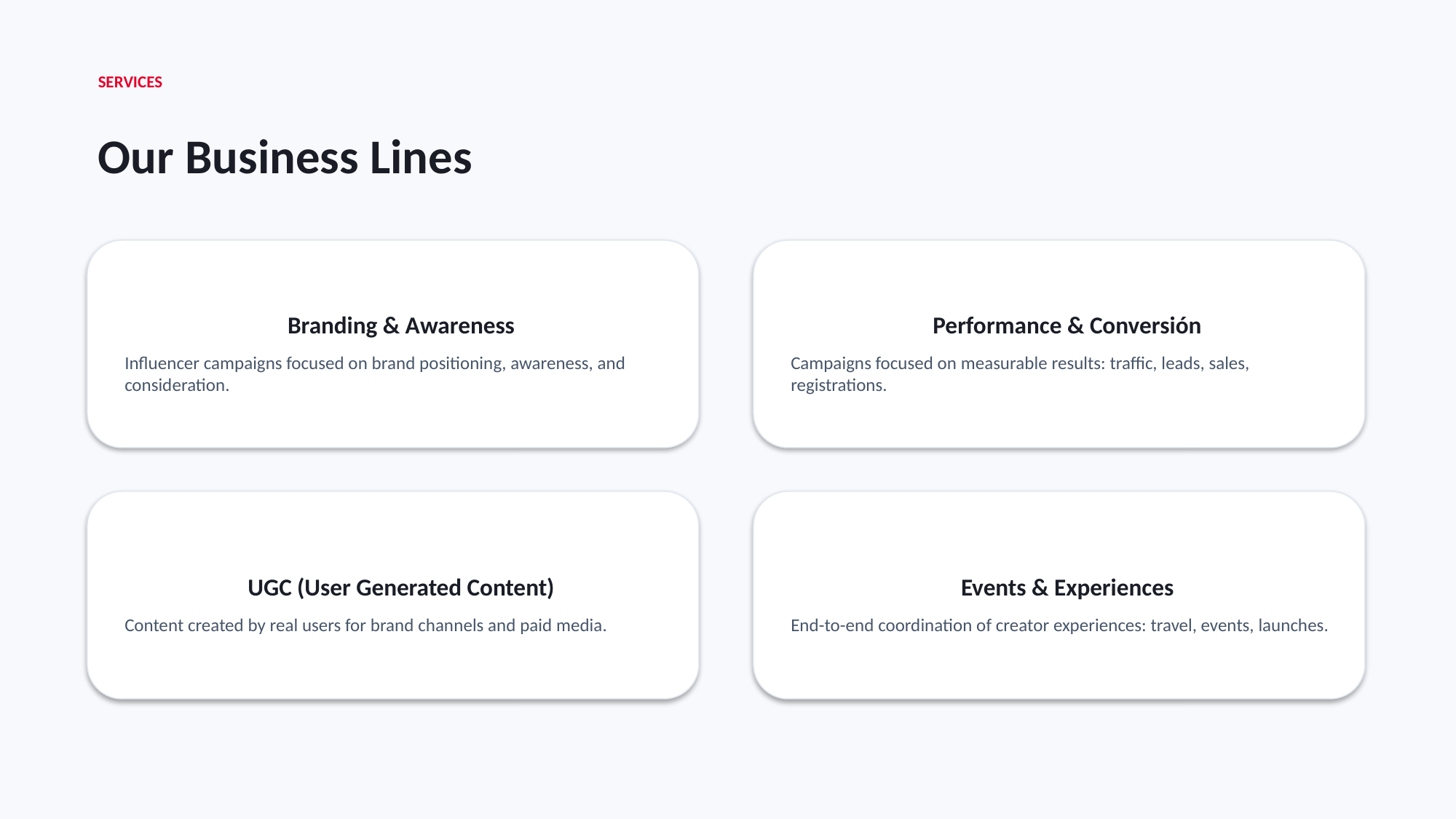

SERVICES
Our Business Lines
Branding & Awareness
Influencer campaigns focused on brand positioning, awareness, and consideration.
Performance & Conversión
Campaigns focused on measurable results: traffic, leads, sales, registrations.
UGC (User Generated Content)
Content created by real users for brand channels and paid media.
Events & Experiences
End-to-end coordination of creator experiences: travel, events, launches.